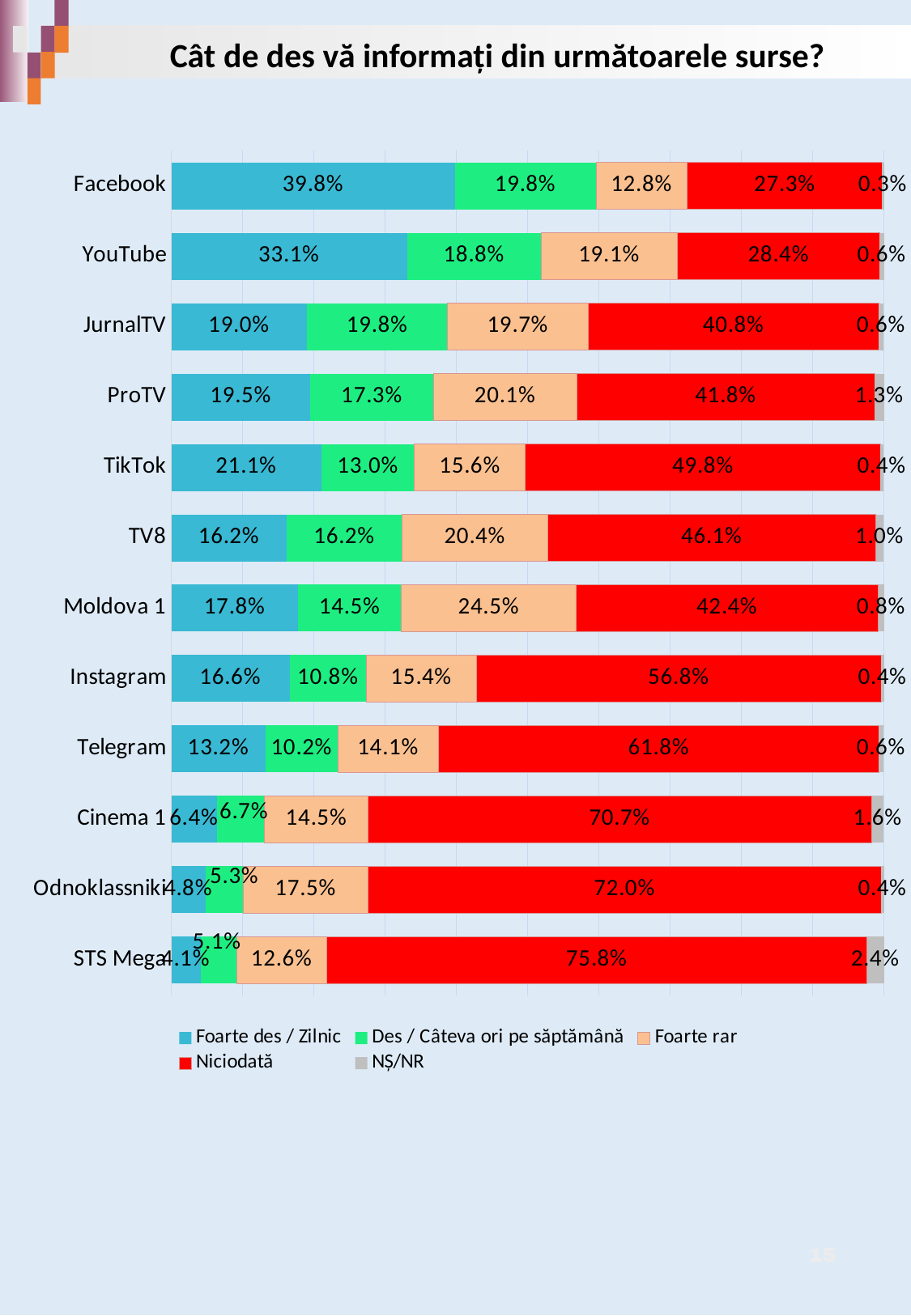

# Cât de des vă informați din următoarele surse?

### Chart

| Category | Foarte des / Zilnic | Des / Câteva ori pe săptămână | Foarte rar | Niciodată | NȘ/NR |
|---|---|---|---|---|---|
| STS Mega | 0.041 | 0.051 | 0.126 | 0.758 | 0.024 |
| Odnoklassniki | 0.048 | 0.053 | 0.175 | 0.72 | 0.004 |
| Cinema 1 | 0.064 | 0.067 | 0.145 | 0.707 | 0.016 |
| Telegram | 0.132 | 0.102 | 0.141 | 0.618 | 0.006 |
| Instagram | 0.166 | 0.108 | 0.154 | 0.568 | 0.004 |
| Moldova 1 | 0.178 | 0.145 | 0.245 | 0.424 | 0.008 |
| TV8 | 0.162 | 0.162 | 0.204 | 0.461 | 0.01 |
| TikTok | 0.211 | 0.13 | 0.156 | 0.498 | 0.004 |
| ProTV | 0.195 | 0.173 | 0.201 | 0.418 | 0.013 |
| JurnalTV | 0.19 | 0.198 | 0.197 | 0.408 | 0.006 |
| YouTube | 0.331 | 0.188 | 0.191 | 0.284 | 0.006 |
| Facebook | 0.398 | 0.198 | 0.128 | 0.273 | 0.003 |
15